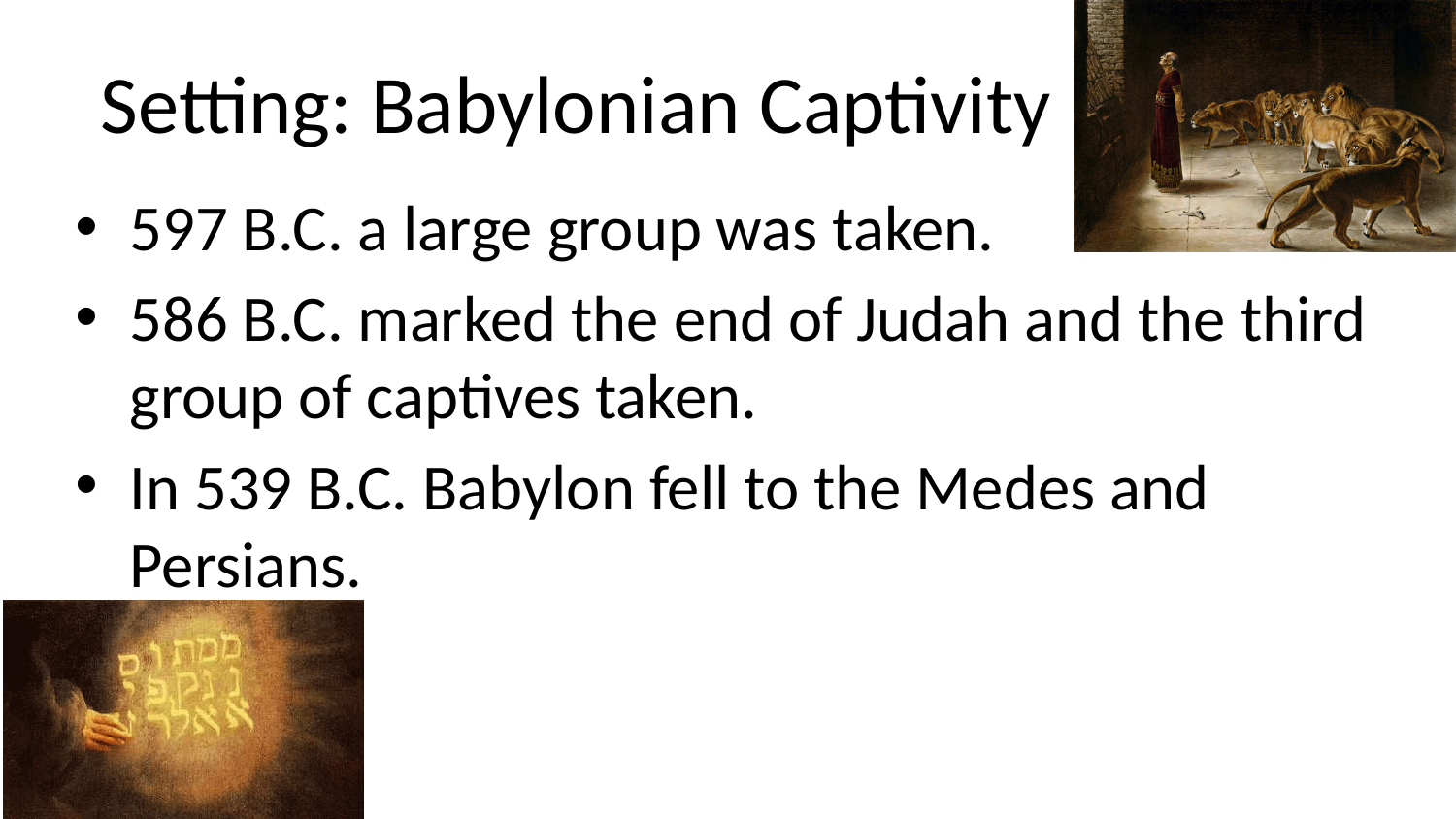

# Setting: Babylonian Captivity
597 B.C. a large group was taken.
586 B.C. marked the end of Judah and the third group of captives taken.
In 539 B.C. Babylon fell to the Medes and Persians.